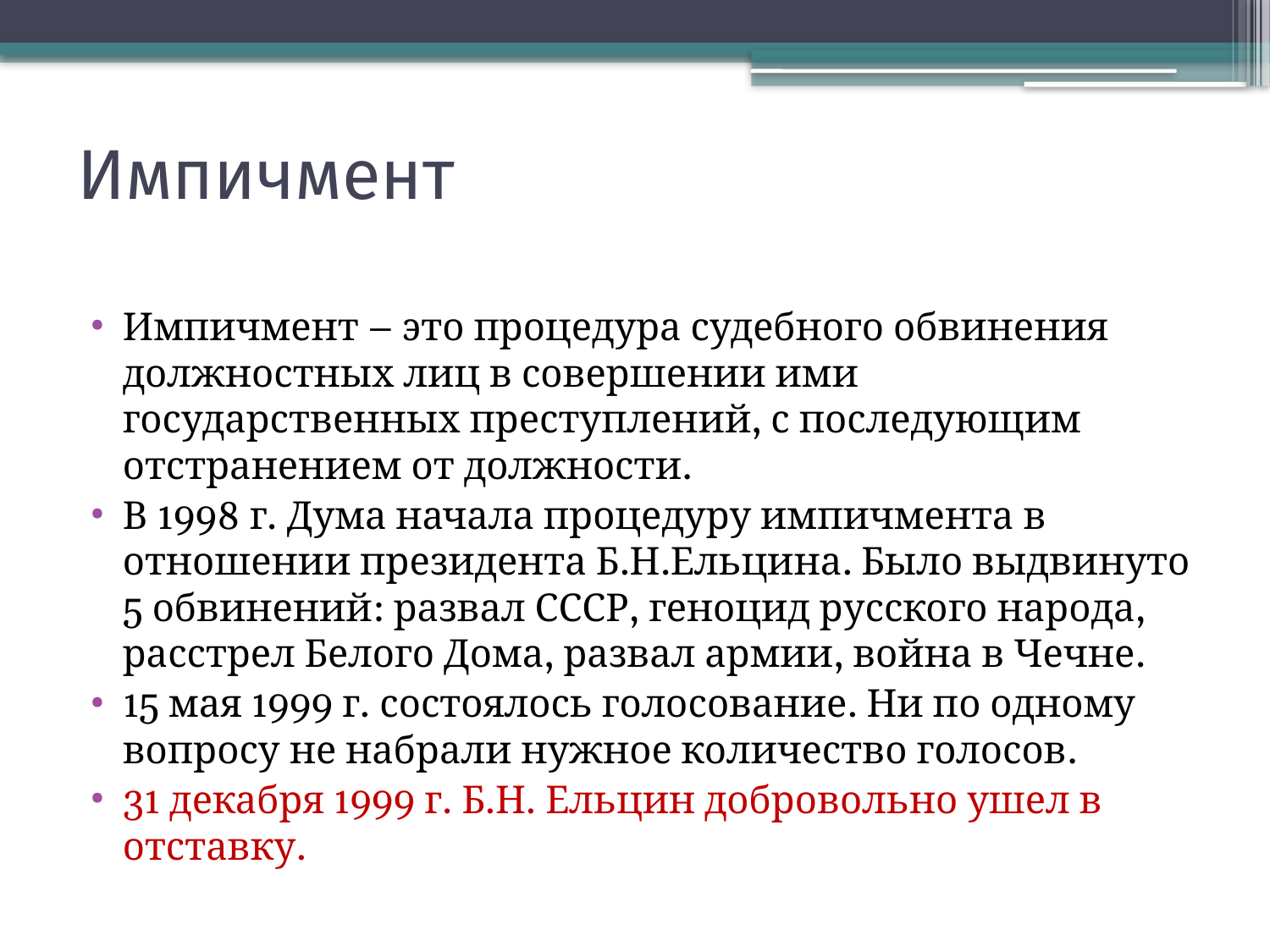

# Импичмент
Импичмент – это процедура судебного обвинения должностных лиц в совершении ими государственных преступлений, с последующим отстранением от должности.
В 1998 г. Дума начала процедуру импичмента в отношении президента Б.Н.Ельцина. Было выдвинуто 5 обвинений: развал СССР, геноцид русского народа, расстрел Белого Дома, развал армии, война в Чечне.
15 мая 1999 г. состоялось голосование. Ни по одному вопросу не набрали нужное количество голосов.
31 декабря 1999 г. Б.Н. Ельцин добровольно ушел в отставку.